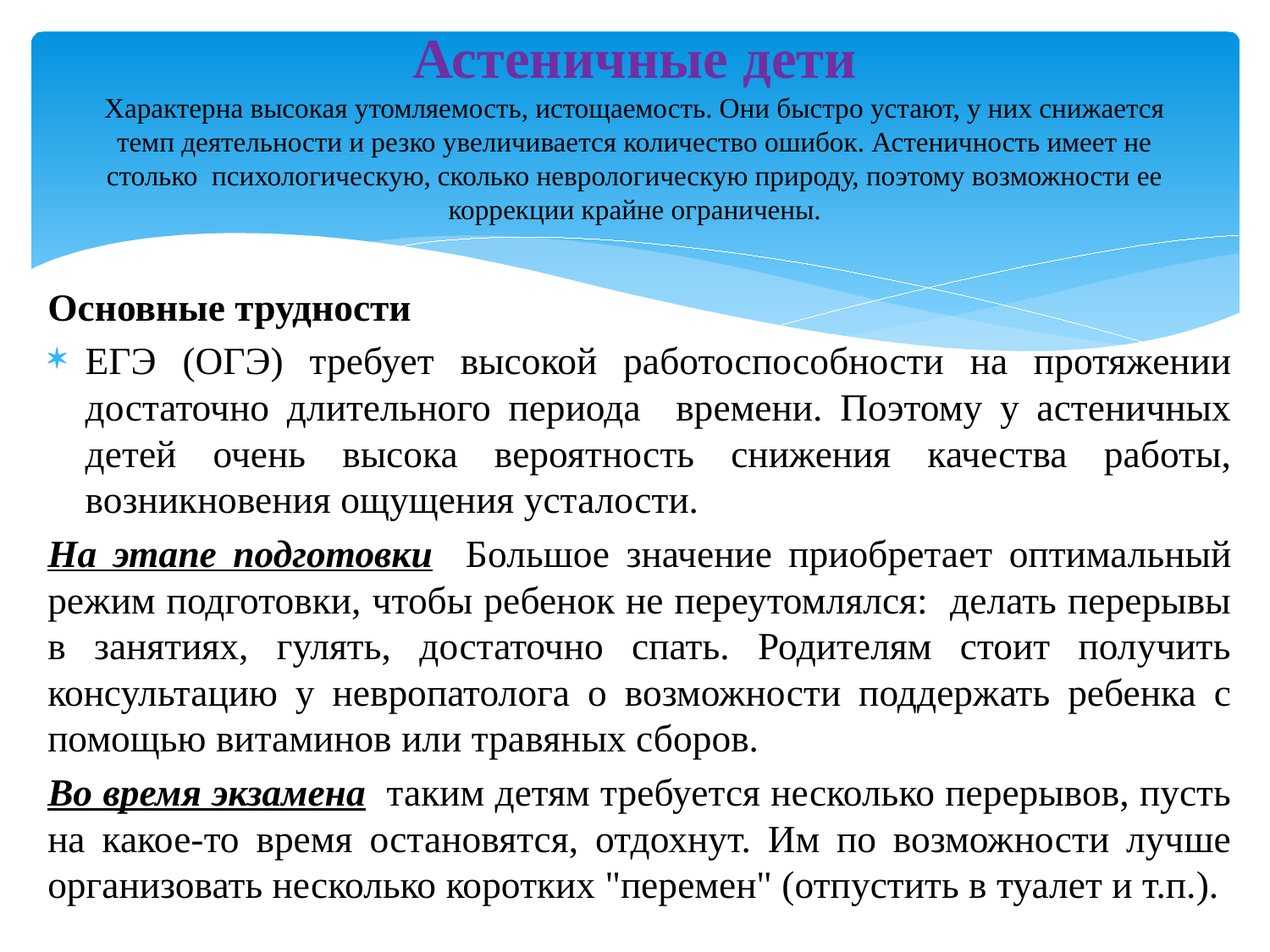

# Астеничные дети Характерна высокая утомляемость, истощаемость. Они быстро устают, у них снижается темп деятельности и резко увеличивается количество ошибок. Астеничность имеет не столько  психологическую, сколько неврологическую природу, поэтому возможности ее коррекции крайне ограничены.
Основные трудности
ЕГЭ (ОГЭ) требует высокой работоспособности на протяжении достаточно длительного периода  времени. Поэтому у астеничных детей очень высока вероятность снижения качества работы, возникновения ощущения усталости.
На этапе подготовки  Большое значение приобретает оптимальный режим подготовки, чтобы ребенок не переутомлялся:  делать перерывы в занятиях, гулять, достаточно спать. Родителям стоит получить консультацию у невропатолога о возможности поддержать ребенка с помощью витаминов или травяных сборов.
Во время экзамена  таким детям требуется несколько перерывов, пусть на какое-то время остановятся, отдохнут. Им по возможности лучше организовать несколько коротких "перемен" (отпустить в туалет и т.п.).